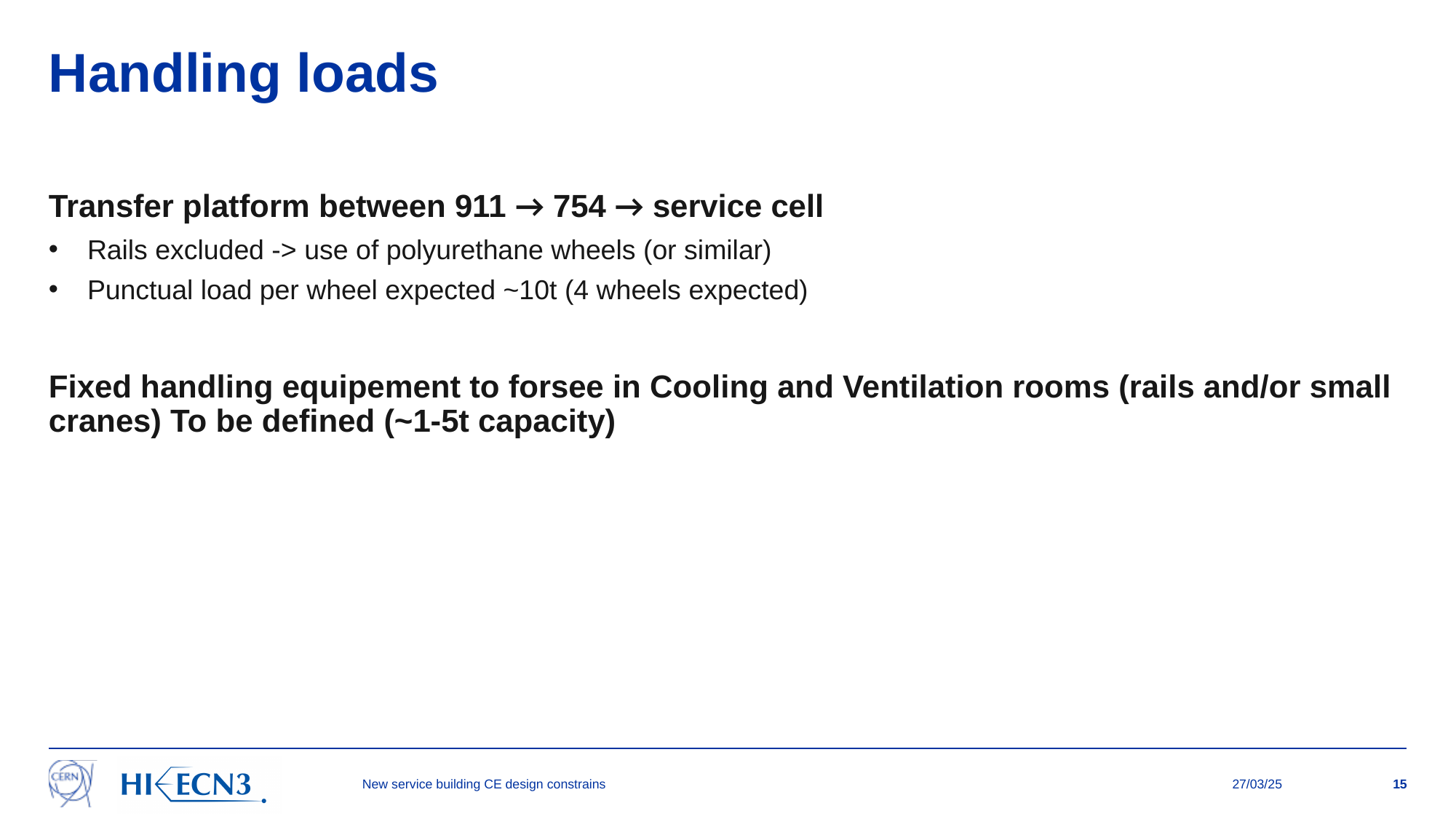

# Handling loads
Transfer platform between 911 → 754 → service cell
Rails excluded -> use of polyurethane wheels (or similar)
Punctual load per wheel expected ~10t (4 wheels expected)

Fixed handling equipement to forsee in Cooling and Ventilation rooms (rails and/or small cranes) To be defined (~1-5t capacity)

New service building CE design constrains
27/03/25
15